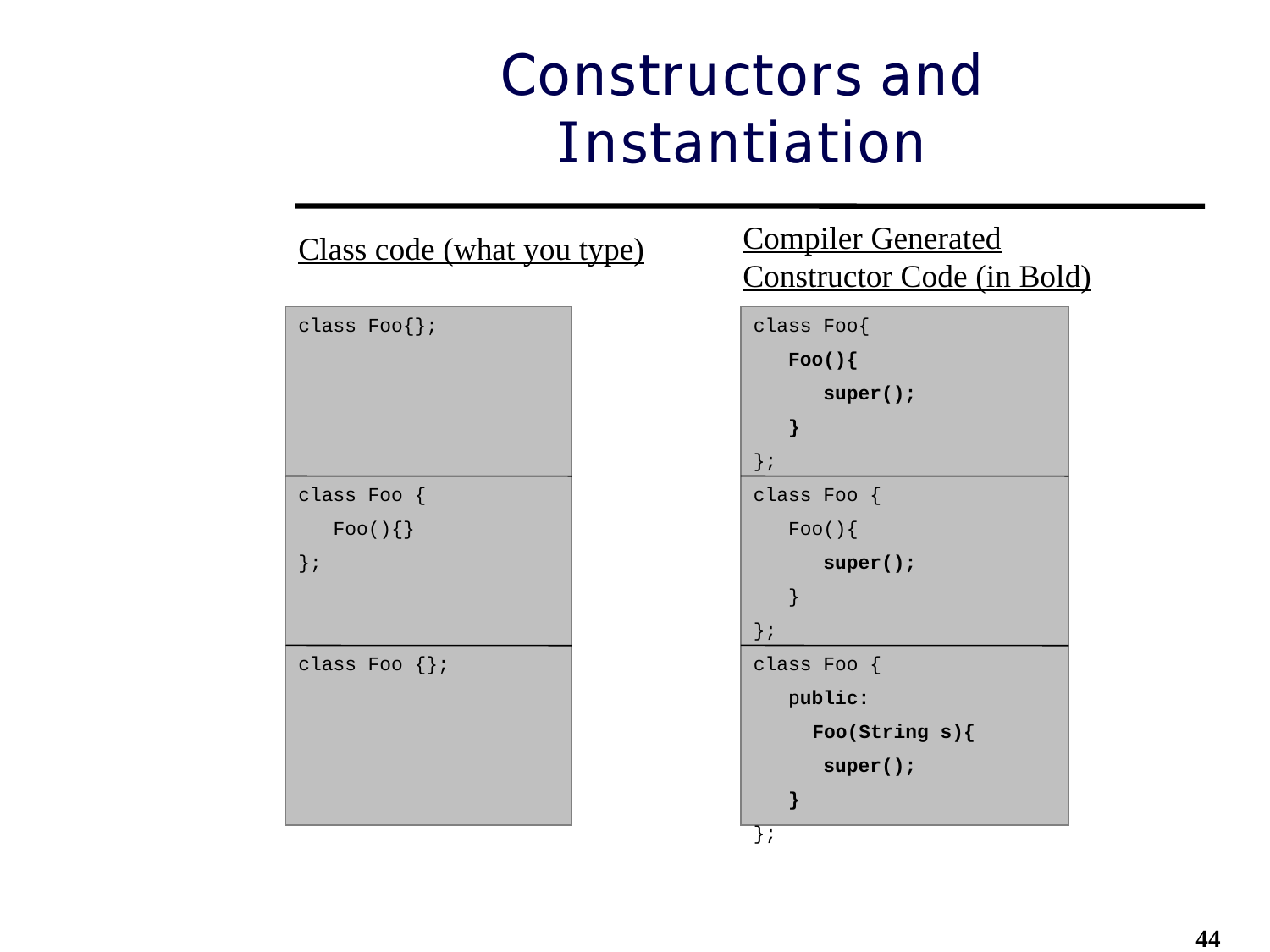

# Constructors and Instantiation

Compiler Generated Constructor Code (in Bold)
Class code (what you type)
class Foo{};

class Foo {
   Foo(){}
};

class Foo {};

class Foo{
   Foo(){
      super();
   }
};
class Foo {
   Foo(){
      super();
   }
};
class Foo {
   public:
	 Foo(String s){
      super();
   }
};